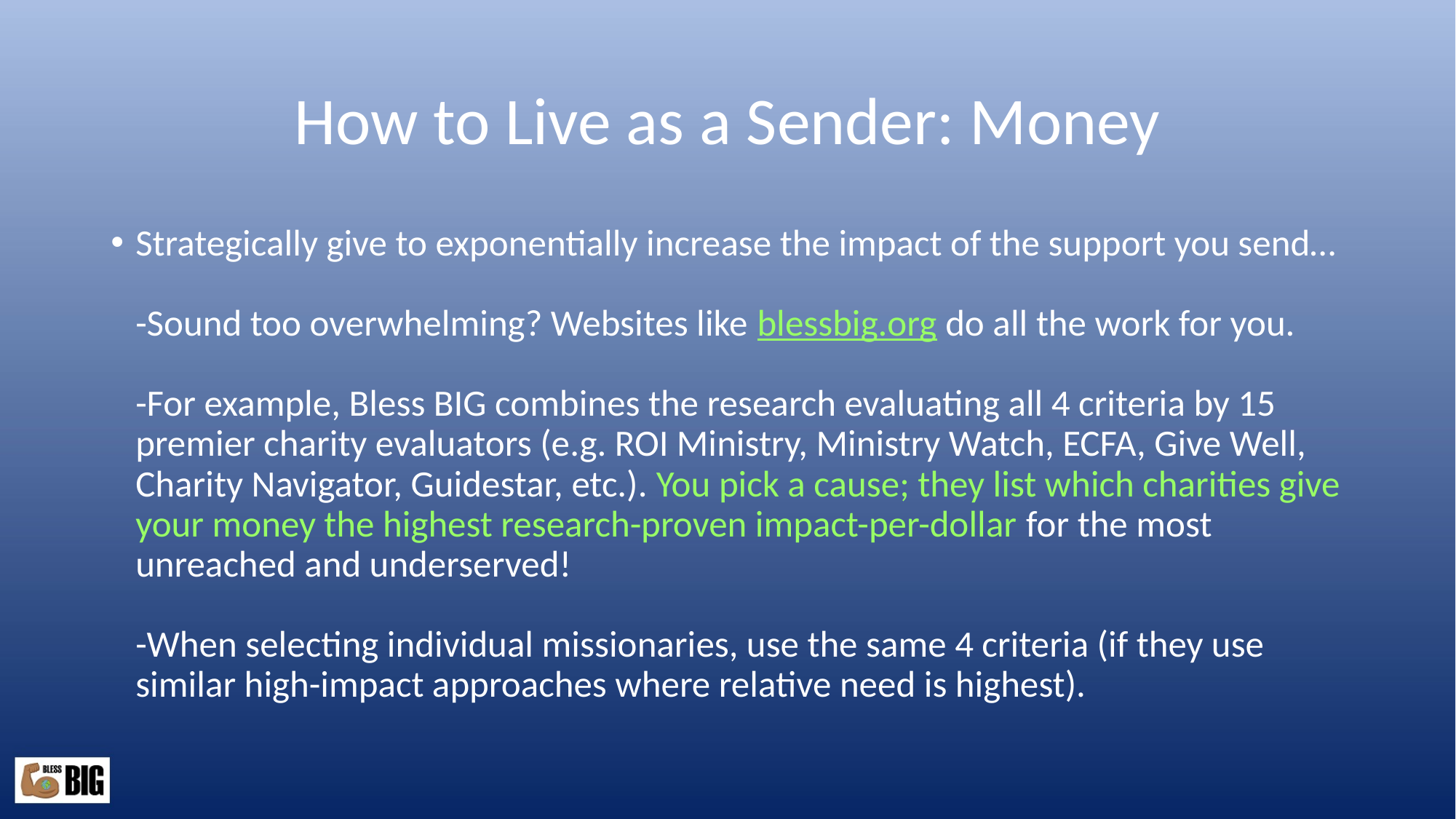

# How to Live as a Sender: Money
Strategically give to exponentially increase the impact of the support you send…
-Sound too overwhelming? Websites like blessbig.org do all the work for you.
-For example, Bless BIG combines the research evaluating all 4 criteria by 15 premier charity evaluators (e.g. ROI Ministry, Ministry Watch, ECFA, Give Well, Charity Navigator, Guidestar, etc.). You pick a cause; they list which charities give your money the highest research-proven impact-per-dollar for the most unreached and underserved!
-When selecting individual missionaries, use the same 4 criteria (if they use similar high-impact approaches where relative need is highest).